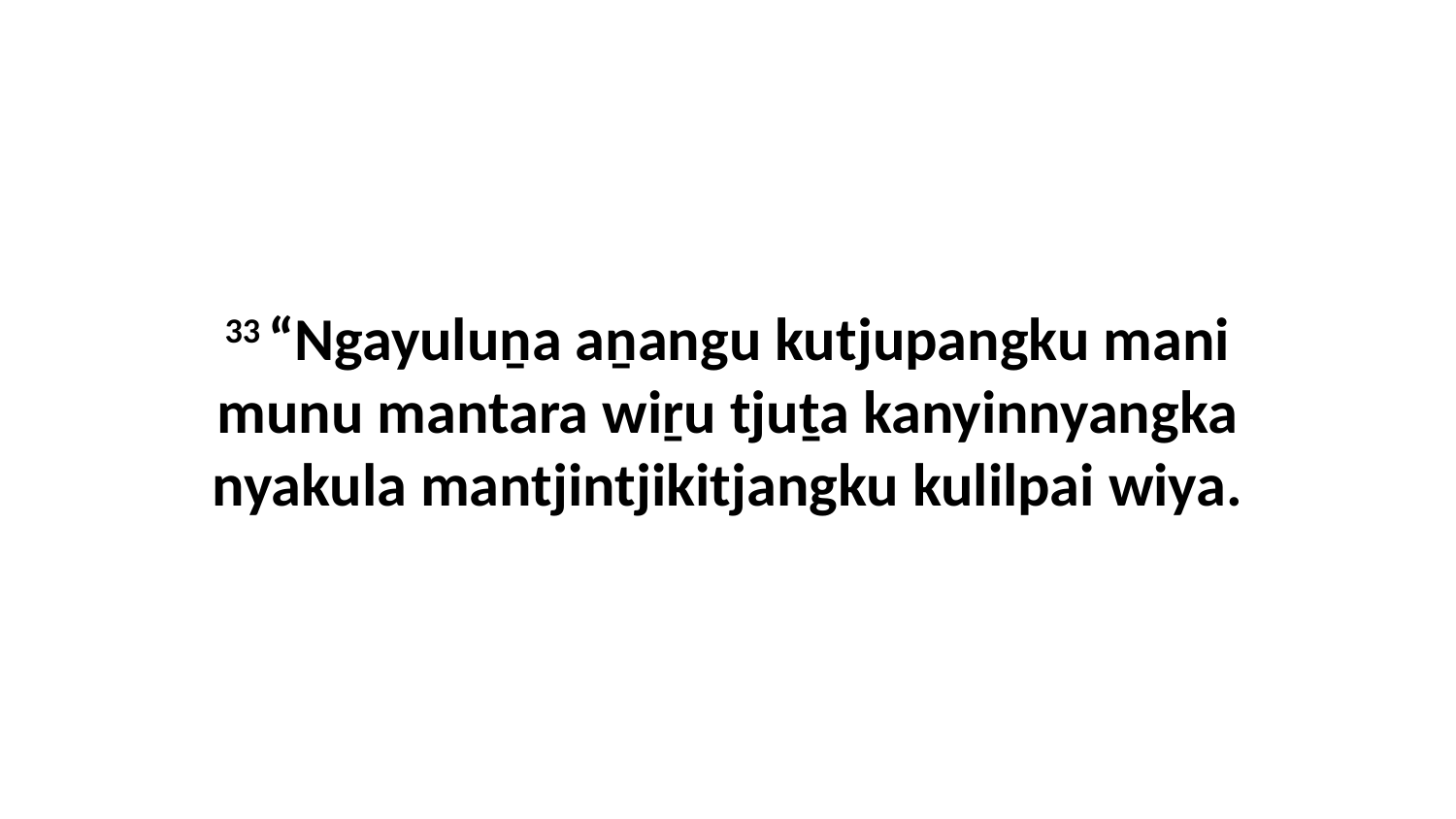

33 “Ngayuluṉa aṉangu kutjupangku mani munu mantara wiṟu tjuṯa kanyinnyangka nyakula mantjintjikitjangku kulilpai wiya.